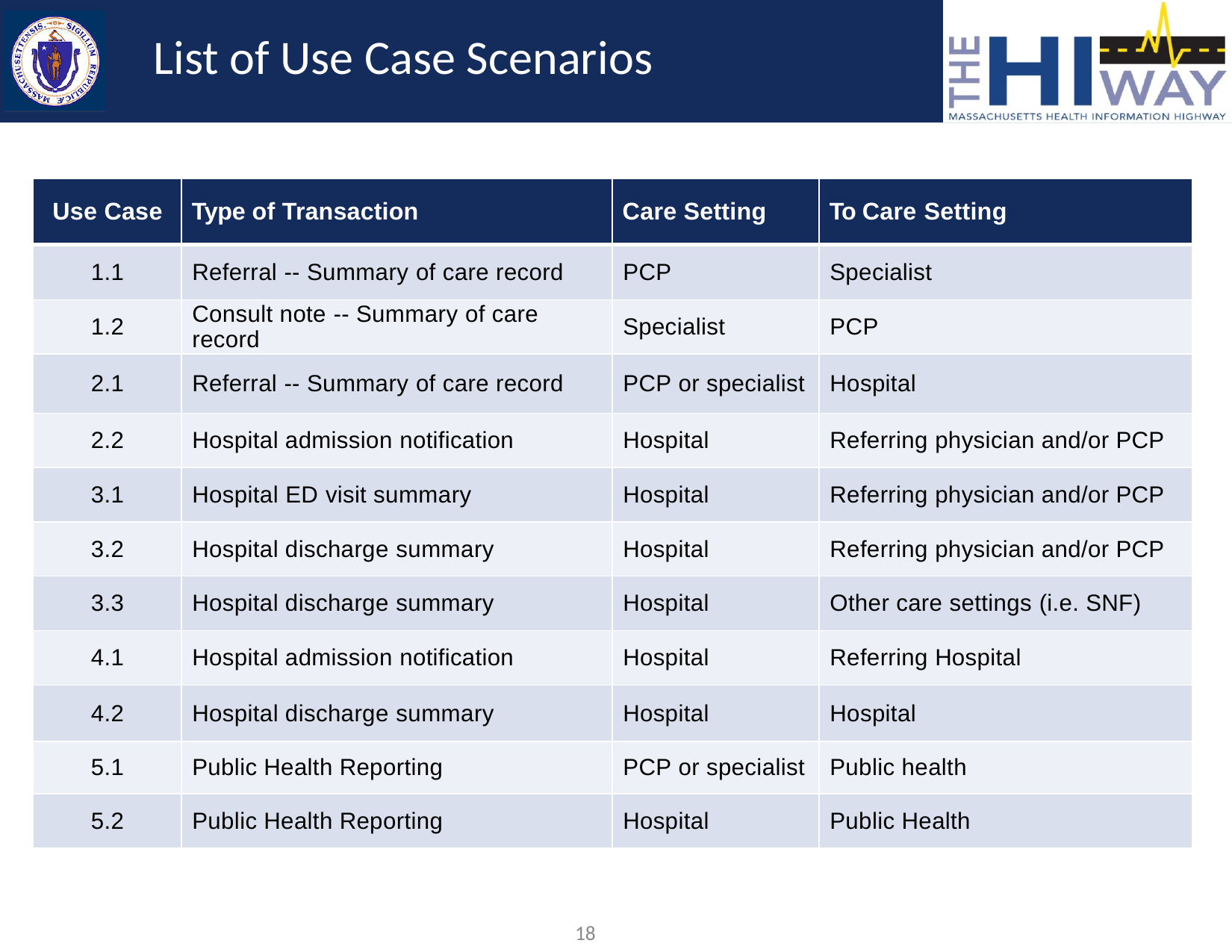

# List of Use Case Scenarios
| Use Case | Type of Transaction | Care Setting | To Care Setting |
| --- | --- | --- | --- |
| 1.1 | Referral -- Summary of care record | PCP | Specialist |
| 1.2 | Consult note -- Summary of care record | Specialist | PCP |
| 2.1 | Referral -- Summary of care record | PCP or specialist | Hospital |
| 2.2 | Hospital admission notification | Hospital | Referring physician and/or PCP |
| 3.1 | Hospital ED visit summary | Hospital | Referring physician and/or PCP |
| 3.2 | Hospital discharge summary | Hospital | Referring physician and/or PCP |
| 3.3 | Hospital discharge summary | Hospital | Other care settings (i.e. SNF) |
| 4.1 | Hospital admission notification | Hospital | Referring Hospital |
| 4.2 | Hospital discharge summary | Hospital | Hospital |
| 5.1 | Public Health Reporting | PCP or specialist | Public health |
| 5.2 | Public Health Reporting | Hospital | Public Health |
18